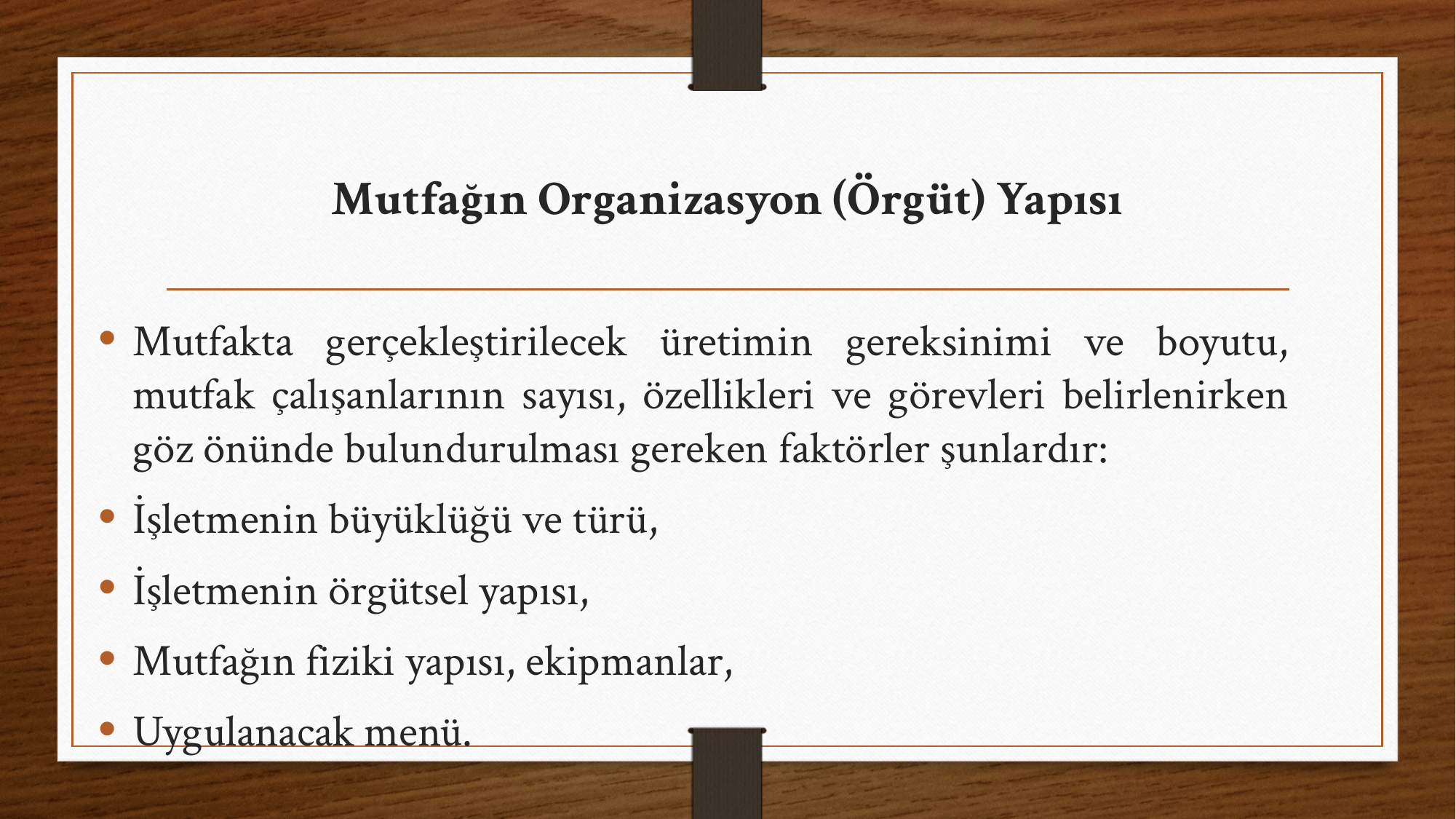

# Mutfağın Organizasyon (Örgüt) Yapısı
Mutfakta gerçekleştirilecek üretimin gereksinimi ve boyutu, mutfak çalışanlarının sayısı, özellikleri ve görevleri belirlenirken göz önünde bulundurulması gereken faktörler şunlardır:
İşletmenin büyüklüğü ve türü,
İşletmenin örgütsel yapısı,
Mutfağın fiziki yapısı, ekipmanlar,
Uygulanacak menü.